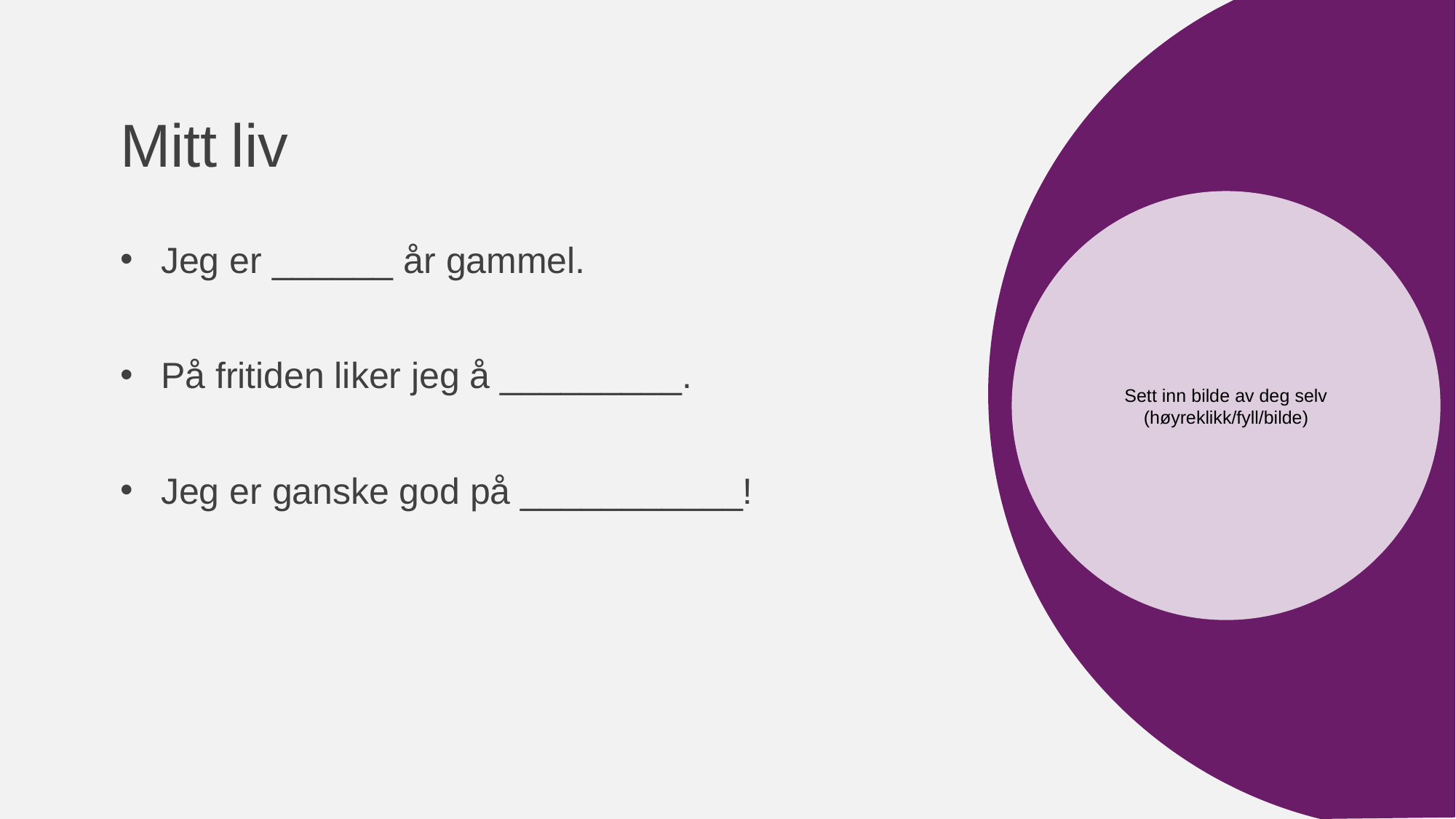

# Mitt liv
Sett inn bilde av deg selv (høyreklikk/fyll/bilde)
Jeg er ______ år gammel.

På fritiden liker jeg å _________.

Jeg er ganske god på ___________!